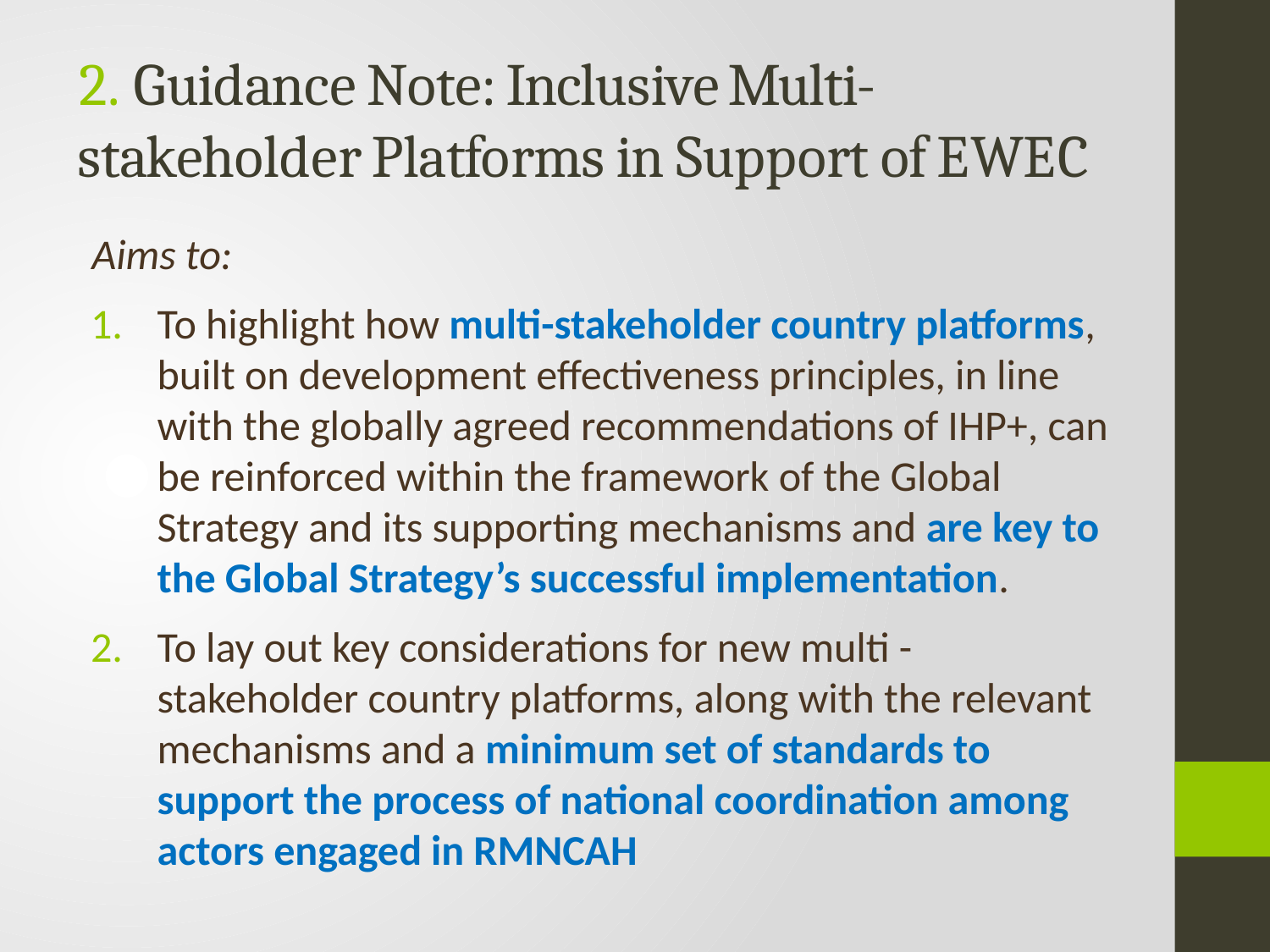

# 2. Guidance Note: Inclusive Multi-stakeholder Platforms in Support of EWEC
Aims to:
To highlight how multi-stakeholder country platforms, built on development effectiveness principles, in line with the globally agreed recommendations of IHP+, can be reinforced within the framework of the Global Strategy and its supporting mechanisms and are key to the Global Strategy’s successful implementation.
To lay out key considerations for new multi - stakeholder country platforms, along with the relevant mechanisms and a minimum set of standards to support the process of national coordination among actors engaged in RMNCAH